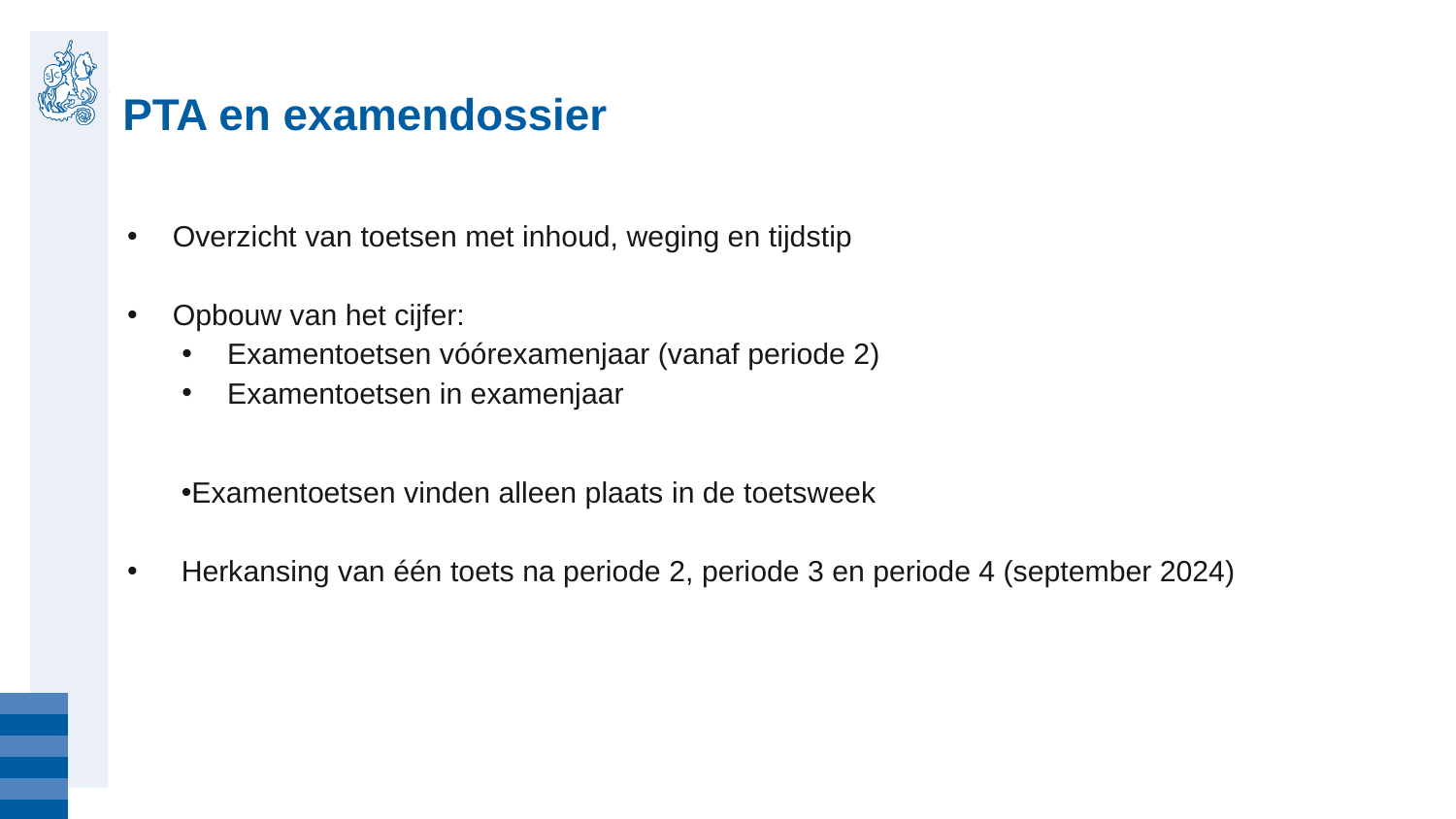

# PTA en examendossier
Overzicht van toetsen met inhoud, weging en tijdstip

Opbouw van het cijfer:
Examentoetsen vóórexamenjaar (vanaf periode 2)
Examentoetsen in examenjaar

Examentoetsen vinden alleen plaats in de toetsweek

Herkansing van één toets na periode 2, periode 3 en periode 4 (september 2024)